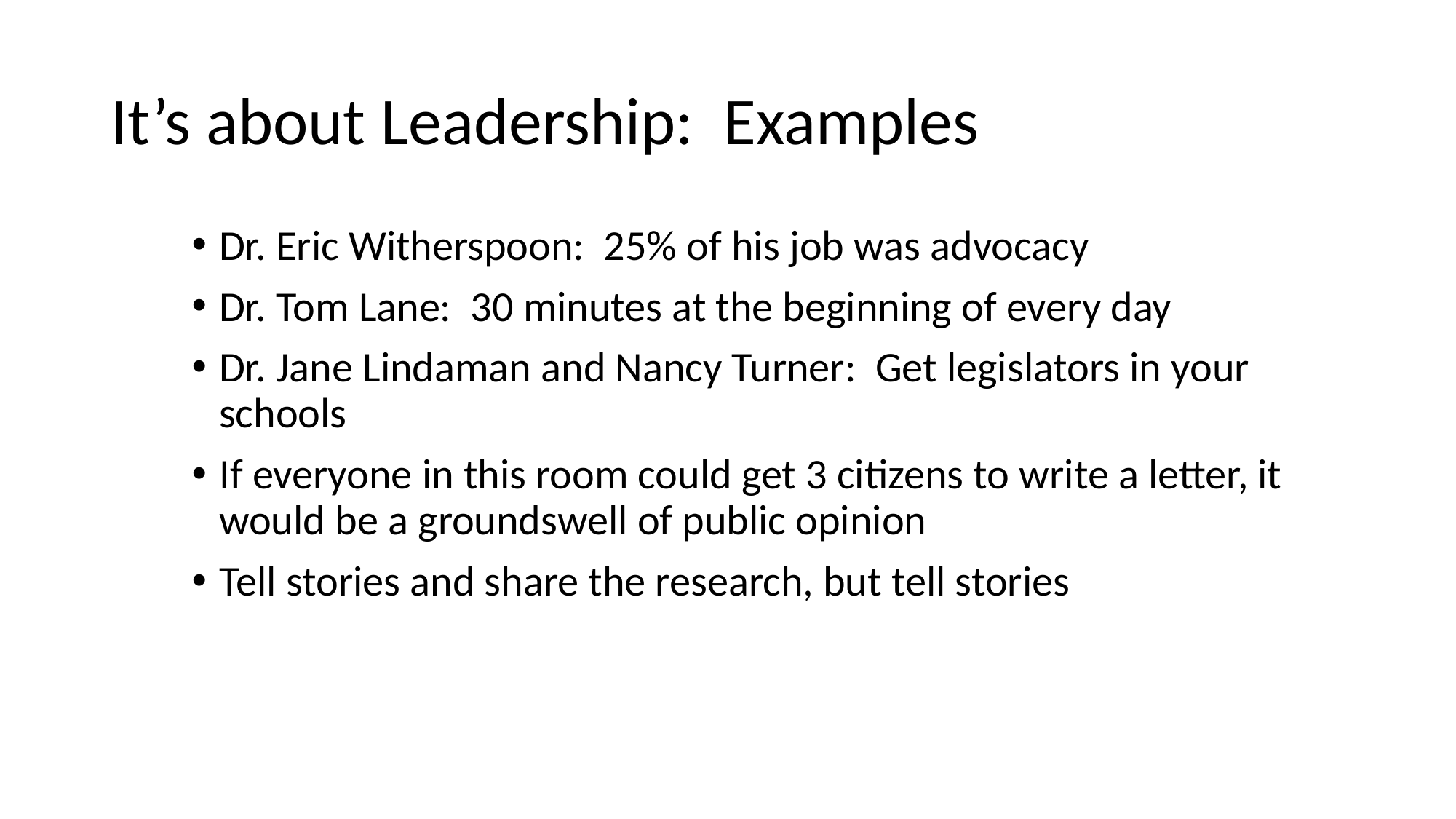

# It’s about Leadership:  Examples
Dr. Eric Witherspoon:  25% of his job was advocacy
Dr. Tom Lane:  30 minutes at the beginning of every day
Dr. Jane Lindaman and Nancy Turner:  Get legislators in your schools
If everyone in this room could get 3 citizens to write a letter, it would be a groundswell of public opinion
Tell stories and share the research, but tell stories